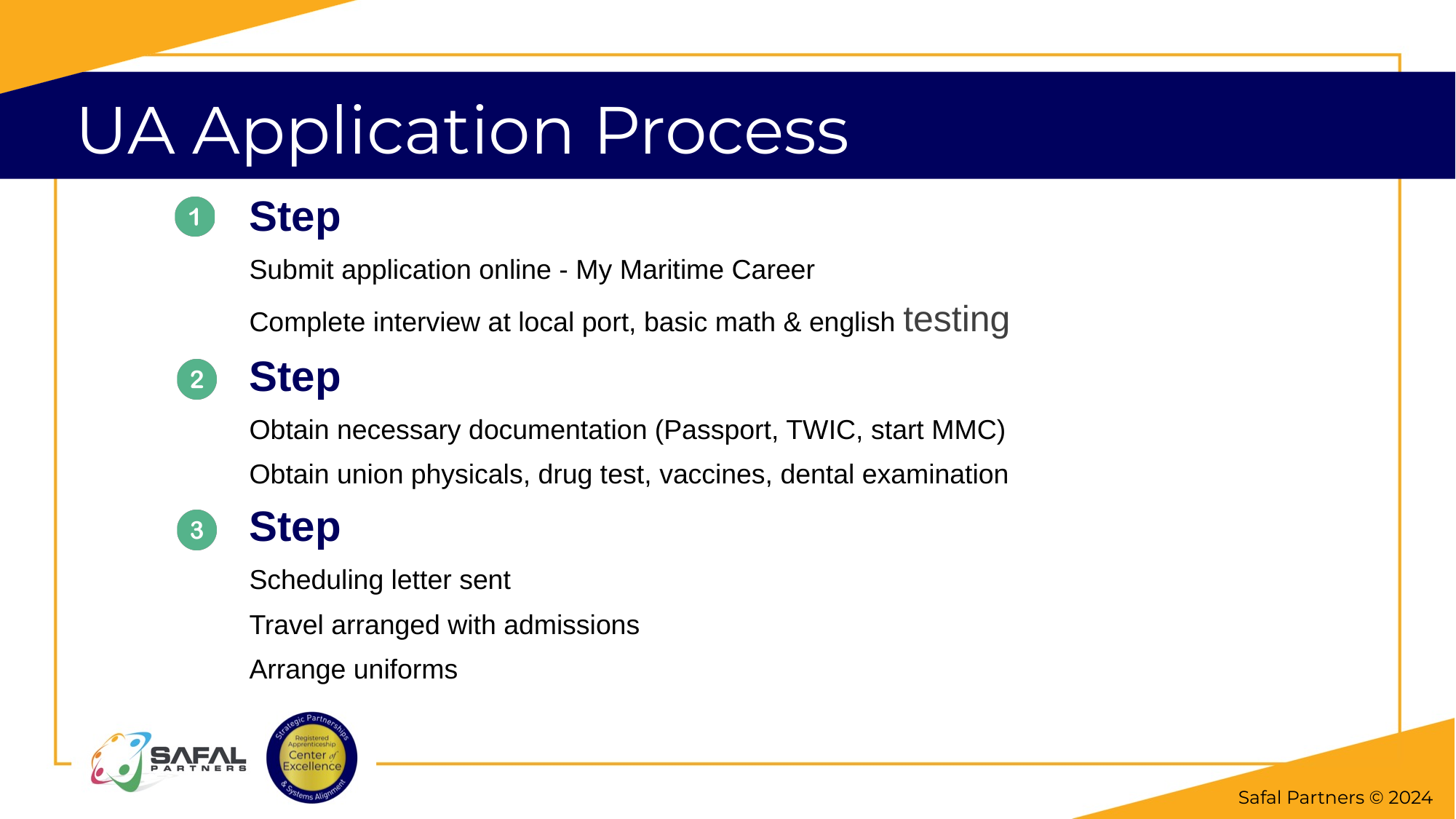

# UA Application Process
Step
Submit application online - My Maritime Career
Complete interview at local port, basic math & english testing
Step
Obtain necessary documentation (Passport, TWIC, start MMC)
Obtain union physicals, drug test, vaccines, dental examination
Step
Scheduling letter sent
Travel arranged with admissions
Arrange uniforms

Safal Partners © 2024